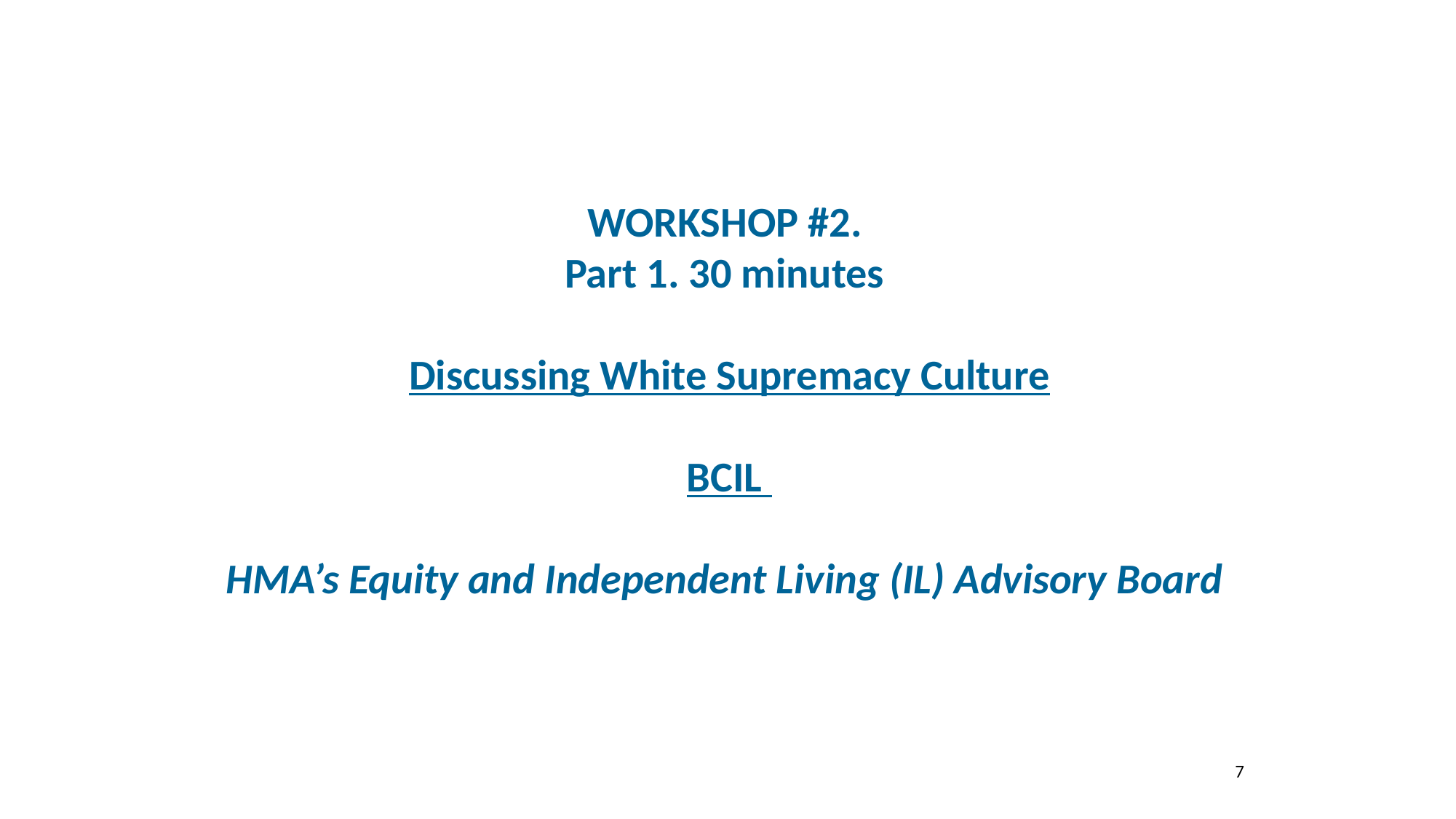

WORKSHOP #2.
Part 1. 30 minutes
Discussing White Supremacy Culture
BCIL
HMA’s Equity and Independent Living (IL) Advisory Board
7